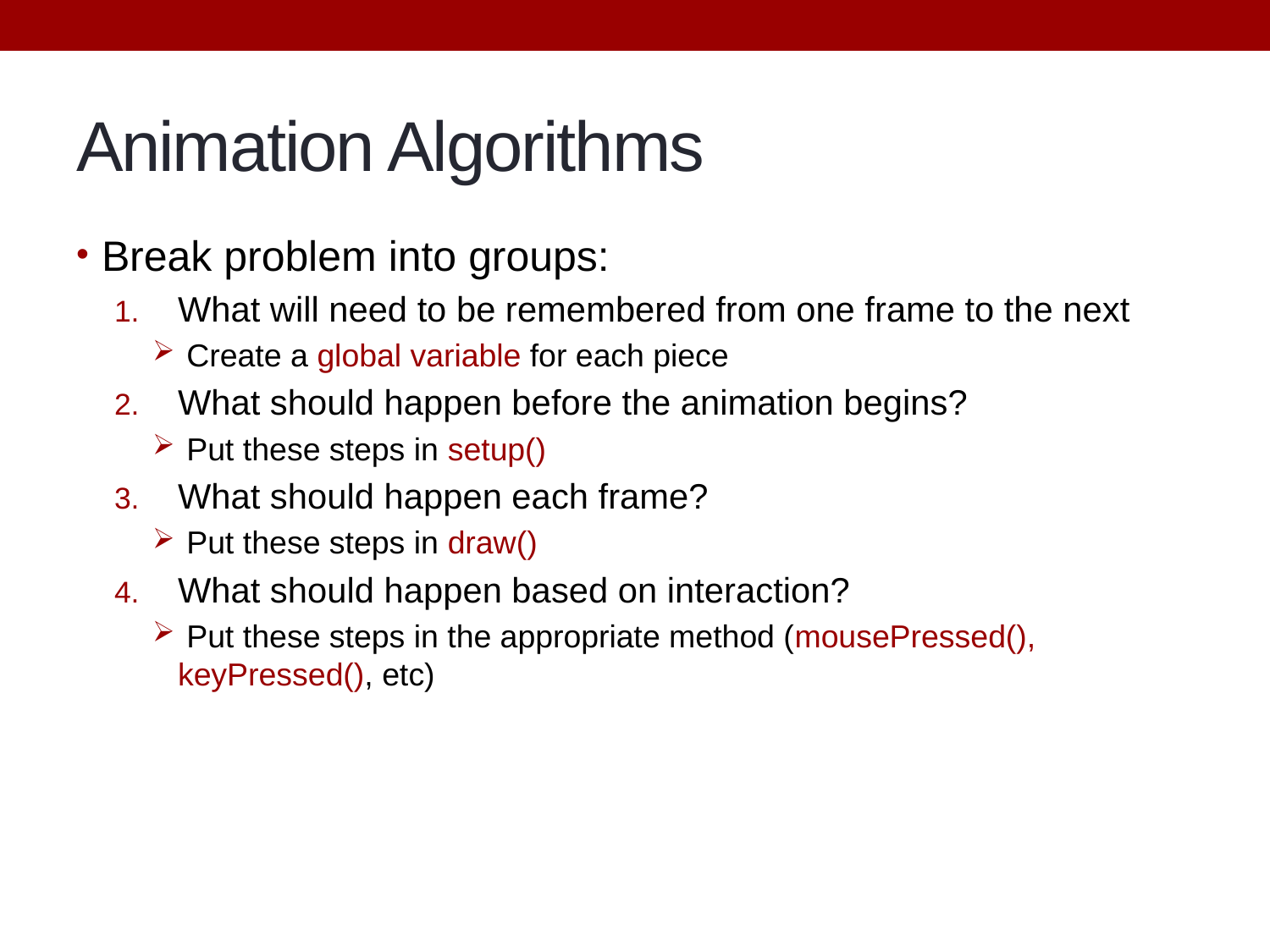

# Animation Algorithms
Break problem into groups:
What will need to be remembered from one frame to the next
 Create a global variable for each piece
What should happen before the animation begins?
 Put these steps in setup()
What should happen each frame?
 Put these steps in draw()
What should happen based on interaction?
 Put these steps in the appropriate method (mousePressed(), keyPressed(), etc)